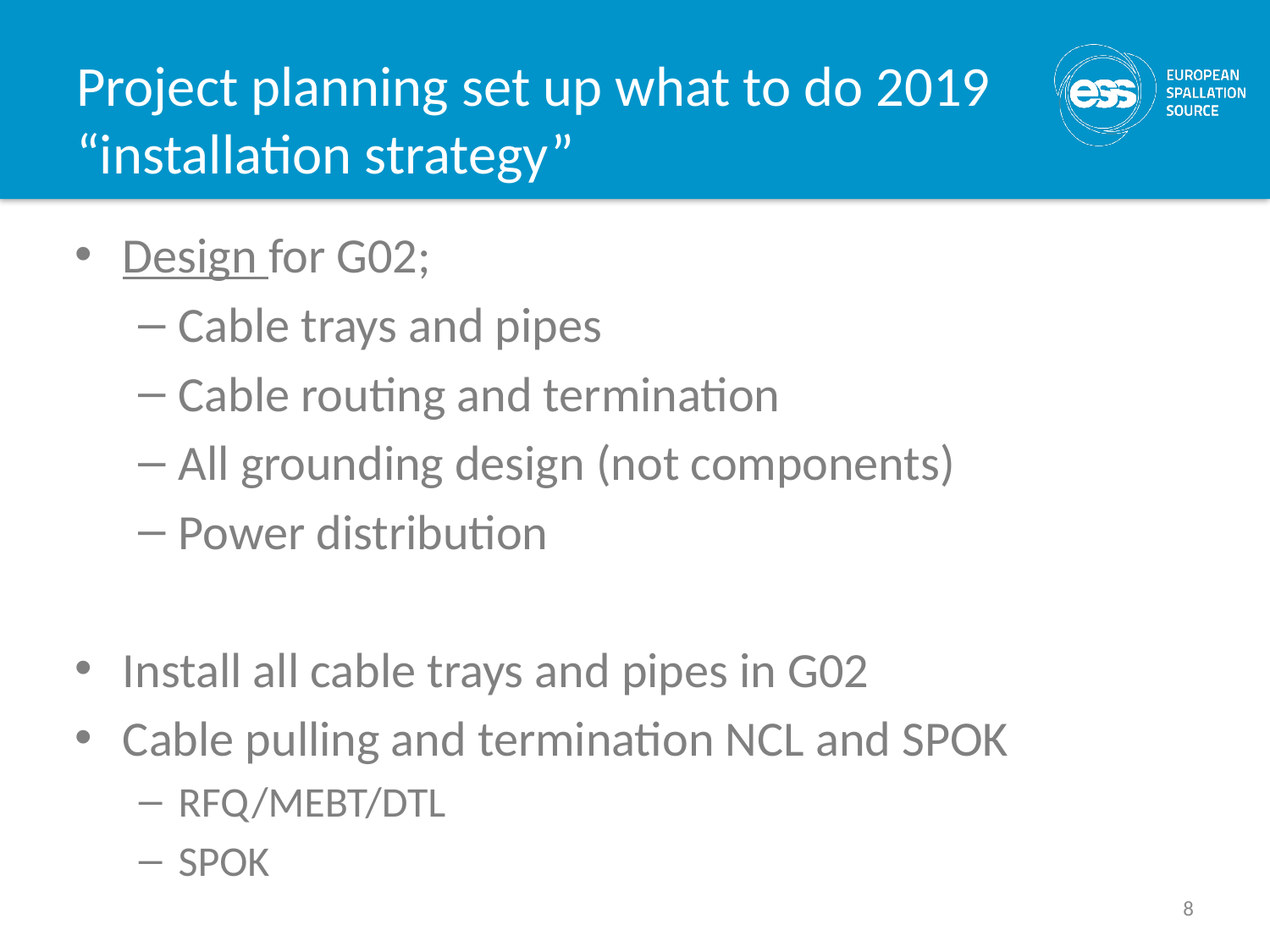

# Project planning set up what to do 2019 “installation strategy”
Design for G02;
Cable trays and pipes
Cable routing and termination
All grounding design (not components)
Power distribution

Install all cable trays and pipes in G02
Cable pulling and termination NCL and SPOK
RFQ/MEBT/DTL
SPOK

8